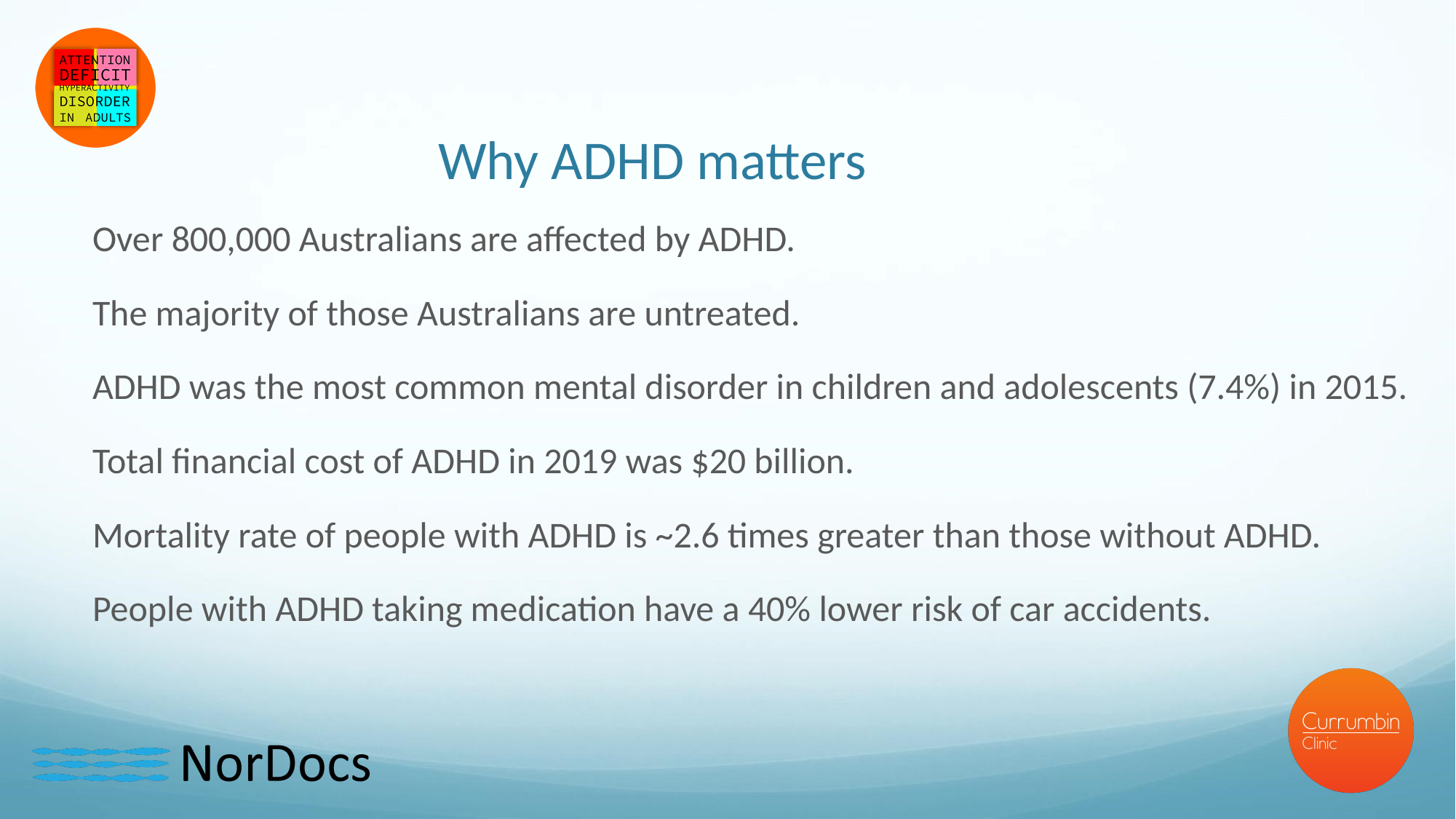

# Why ADHD matters
Over 800,000 Australians are affected by ADHD.
The majority of those Australians are untreated.
ADHD was the most common mental disorder in children and adolescents (7.4%) in 2015.
Total financial cost of ADHD in 2019 was $20 billion.
Mortality rate of people with ADHD is ~2.6 times greater than those without ADHD.
People with ADHD taking medication have a 40% lower risk of car accidents.